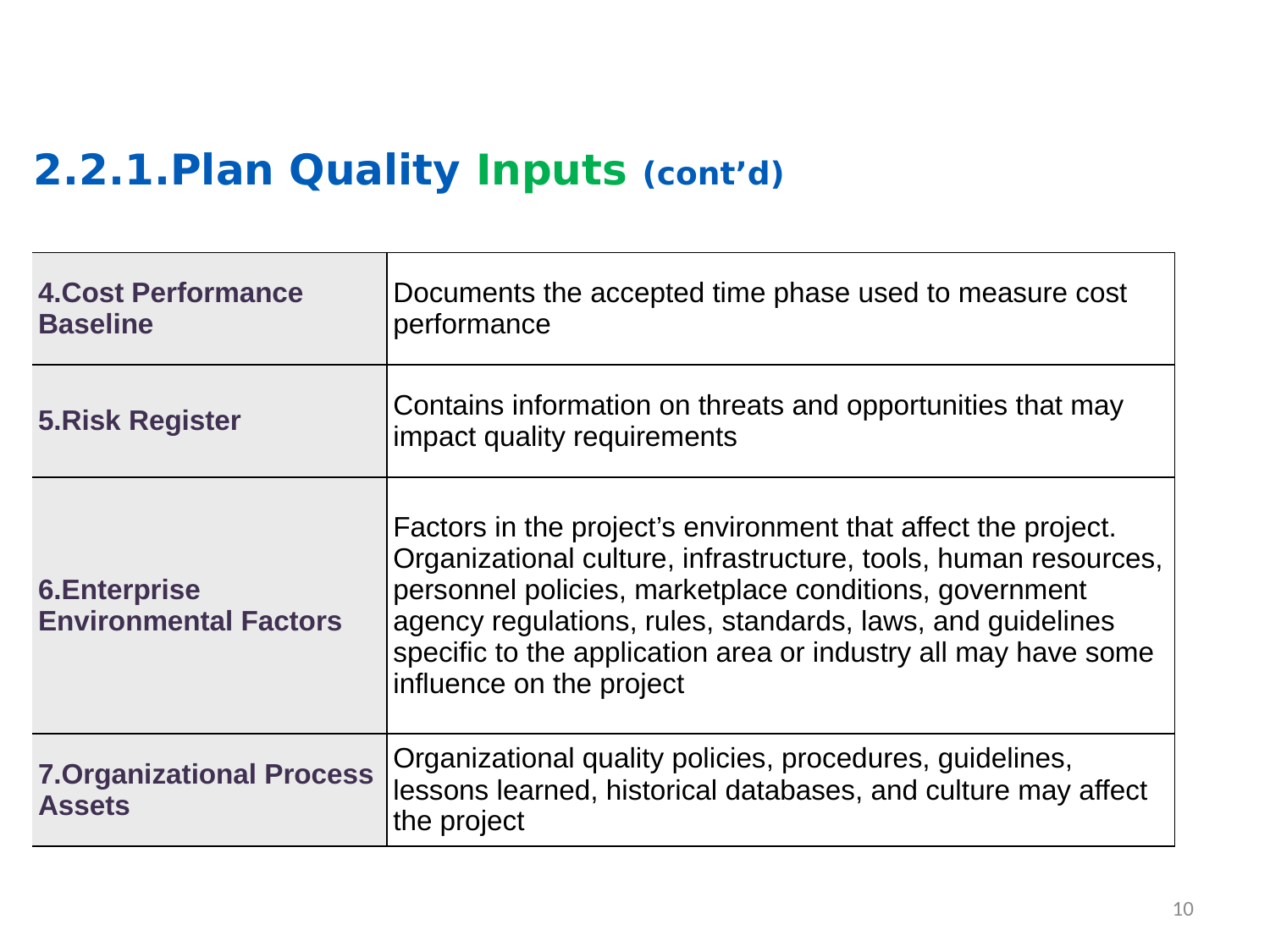

2.2.1.Plan Quality Inputs (cont’d)
| 4.Cost Performance Baseline | Documents the accepted time phase used to measure cost performance |
| --- | --- |
| 5.Risk Register | Contains information on threats and opportunities that may impact quality requirements |
| 6.Enterprise Environmental Factors | Factors in the project’s environment that affect the project. Organizational culture, infrastructure, tools, human resources, personnel policies, marketplace conditions, government agency regulations, rules, standards, laws, and guidelines specific to the application area or industry all may have some influence on the project |
| 7.Organizational Process Assets | Organizational quality policies, procedures, guidelines, lessons learned, historical databases, and culture may affect the project |
10